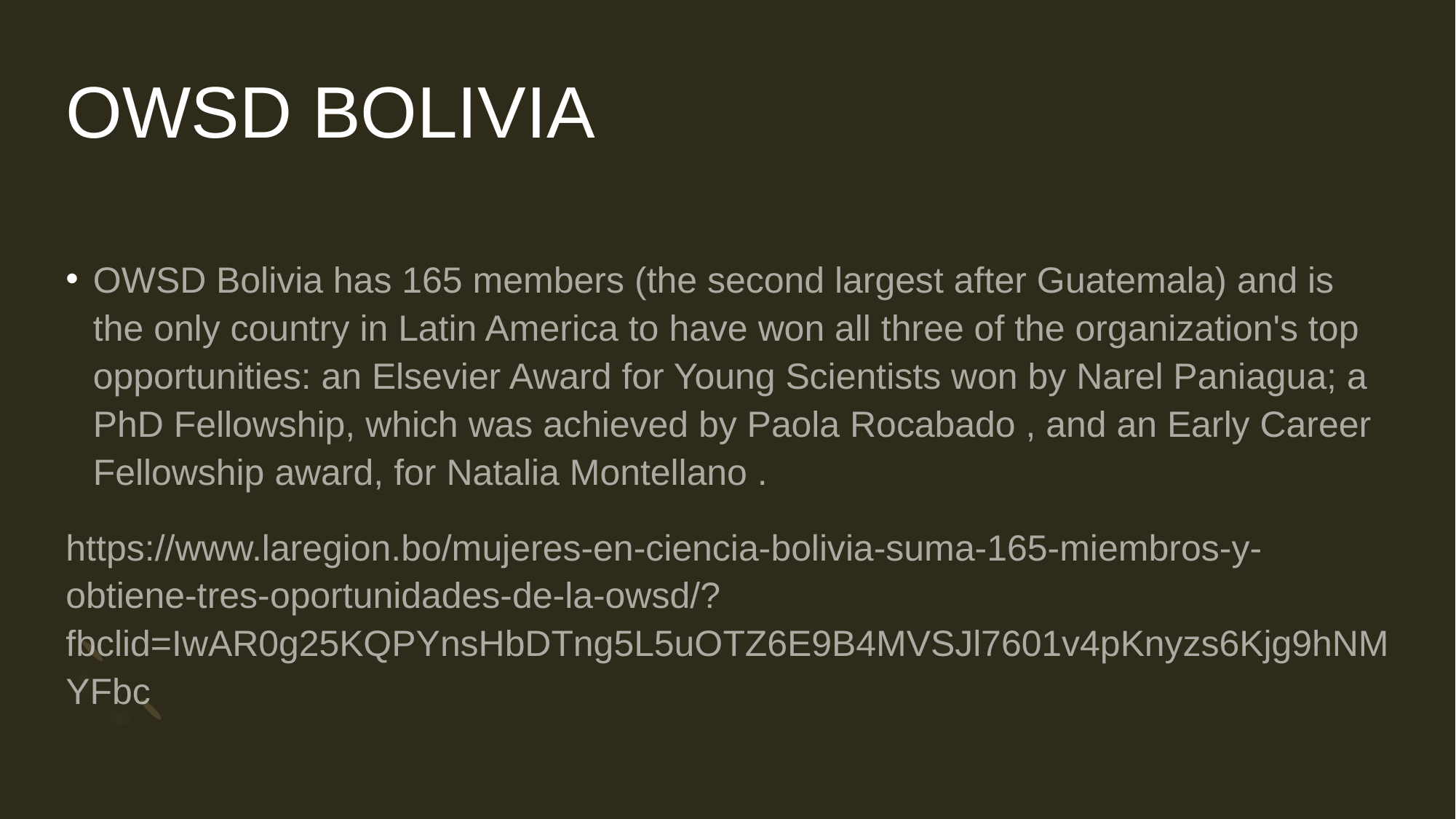

# OWSD BOLIVIA
OWSD Bolivia has 165 members (the second largest after Guatemala) and is the only country in Latin America to have won all three of the organization's top opportunities: an Elsevier Award for Young Scientists won by Narel Paniagua; a PhD Fellowship, which was achieved by Paola Rocabado , and an Early Career Fellowship award, for Natalia Montellano .
https://www.laregion.bo/mujeres-en-ciencia-bolivia-suma-165-miembros-y-obtiene-tres-oportunidades-de-la-owsd/?fbclid=IwAR0g25KQPYnsHbDTng5L5uOTZ6E9B4MVSJl7601v4pKnyzs6Kjg9hNMYFbc